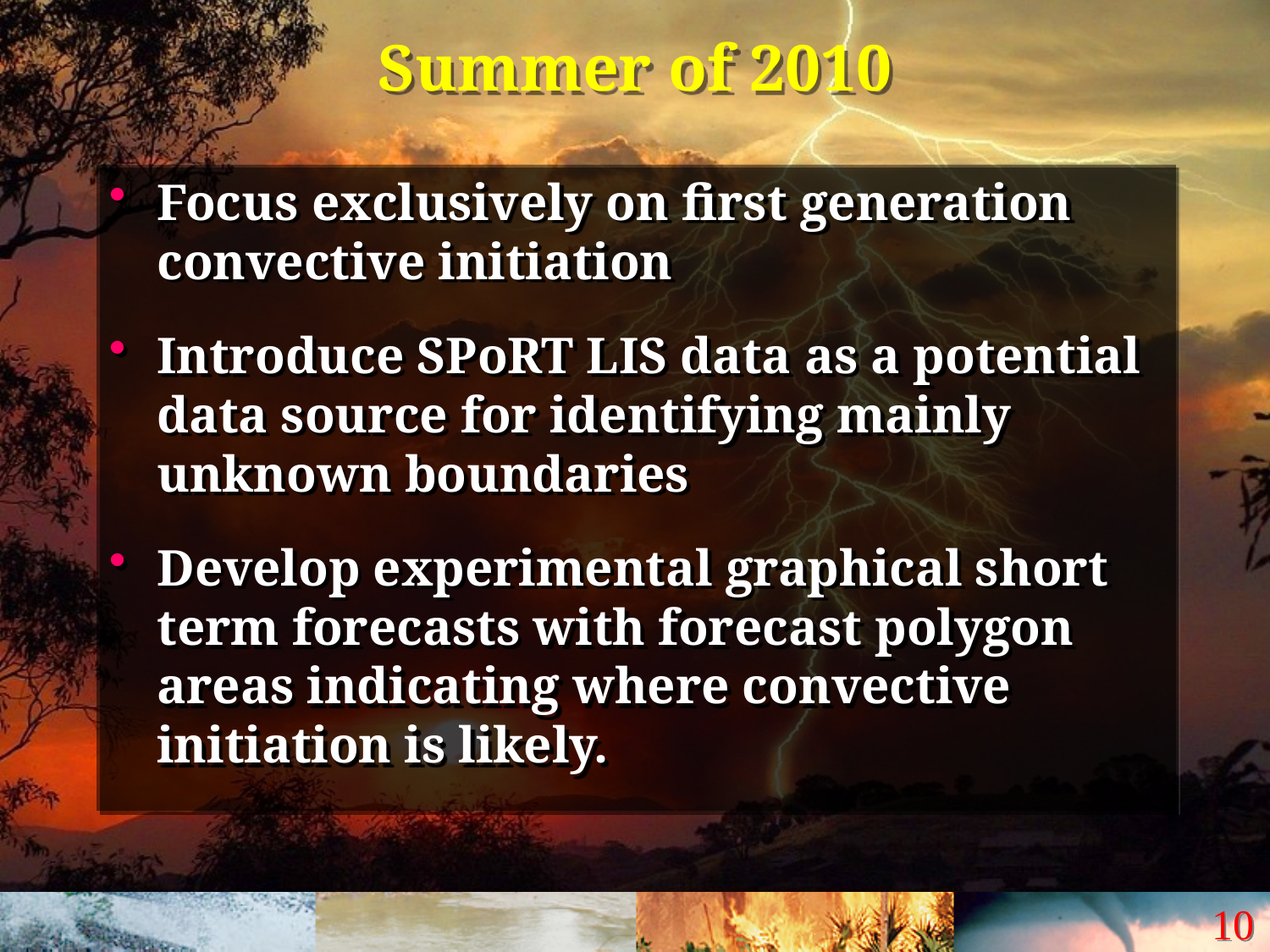

# Summer of 2010
Focus exclusively on first generation convective initiation
Introduce SPoRT LIS data as a potential data source for identifying mainly unknown boundaries
Develop experimental graphical short term forecasts with forecast polygon areas indicating where convective initiation is likely.